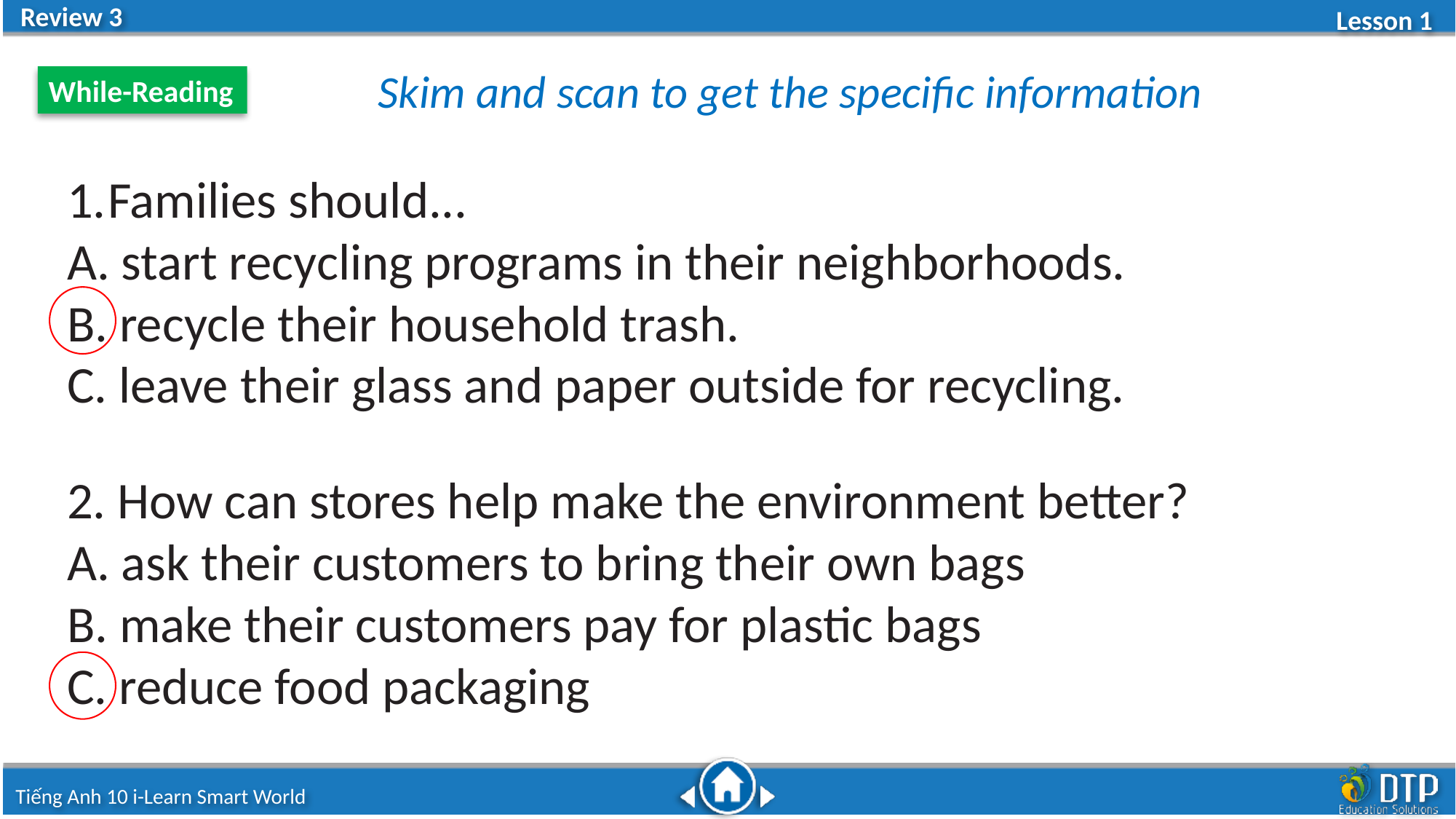

Skim and scan to get the specific information
While-Reading
Families should...
A. start recycling programs in their neighborhoods.
B. recycle their household trash.
C. leave their glass and paper outside for recycling.

2. How can stores help make the environment better?
A. ask their customers to bring their own bags
B. make their customers pay for plastic bags
C. reduce food packaging